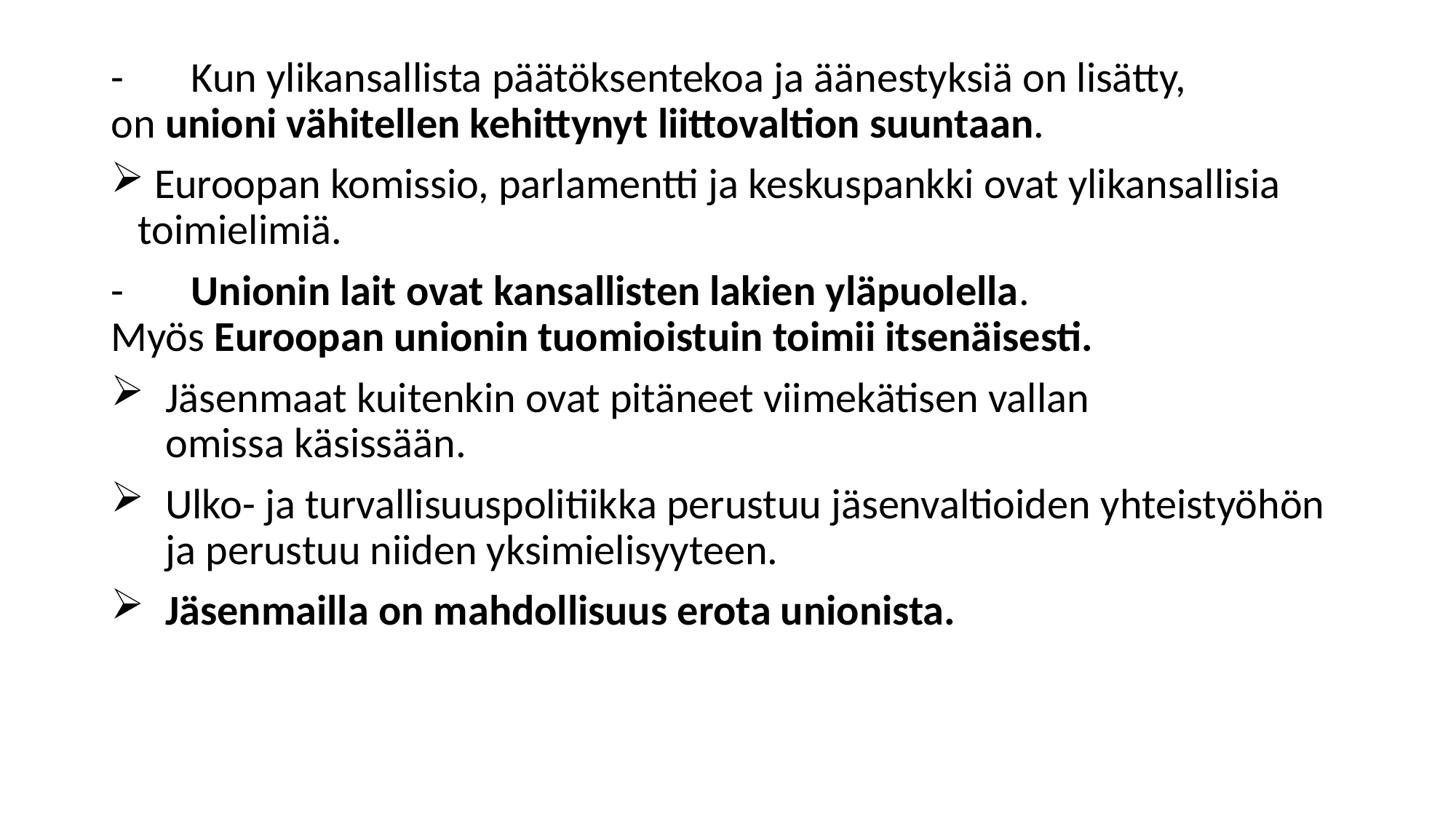

-       Kun ylikansallista päätöksentekoa ja äänestyksiä on lisätty, on unioni vähitellen kehittynyt liittovaltion suuntaan.
 Euroopan komissio, parlamentti ja keskuspankki ovat ylikansallisia toimielimiä.
-       Unionin lait ovat kansallisten lakien yläpuolella. Myös Euroopan unionin tuomioistuin toimii itsenäisesti.
Jäsenmaat kuitenkin ovat pitäneet viimekätisen vallan omissa käsissään.
Ulko- ja turvallisuuspolitiikka perustuu jäsenvaltioiden yhteistyöhön ja perustuu niiden yksimielisyyteen.
Jäsenmailla on mahdollisuus erota unionista.